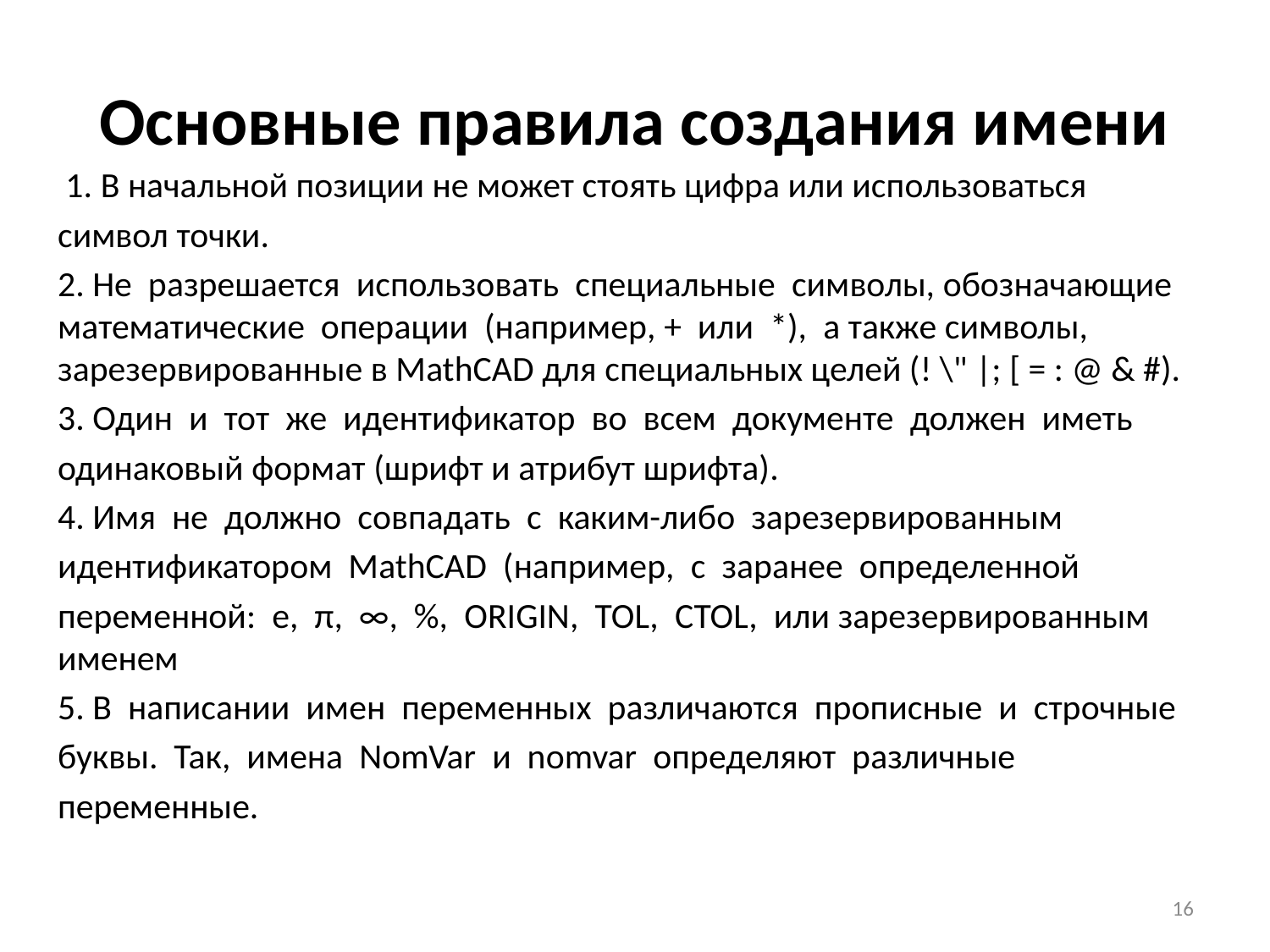

# Основные правила создания имени
 1. В начальной позиции не может стоять цифра или использоваться
символ точки.
2. Не  разрешается  использовать  специальные  символы, обозначающие  математические  операции  (например, +  или  *),  а также символы, зарезервированные в MathCAD для специальных целей (! \" |; [ = : @ & #).
3. Один  и  тот  же  идентификатор  во  всем  документе  должен  иметь
одинаковый формат (шрифт и атрибут шрифта).
4. Имя  не  должно  совпадать  с  каким-либо  зарезервированным
идентификатором  MathCAD  (например,  с  заранее  определенной
переменной:  е,  π,  ∞,  %,  ORIGIN,  TOL,  CTOL,  или зарезервированным именем
5. В  написании  имен  переменных  различаются  прописные  и  строчные
буквы.  Так,  имена  NomVar  и  nomvar  определяют  различные
переменные.
16